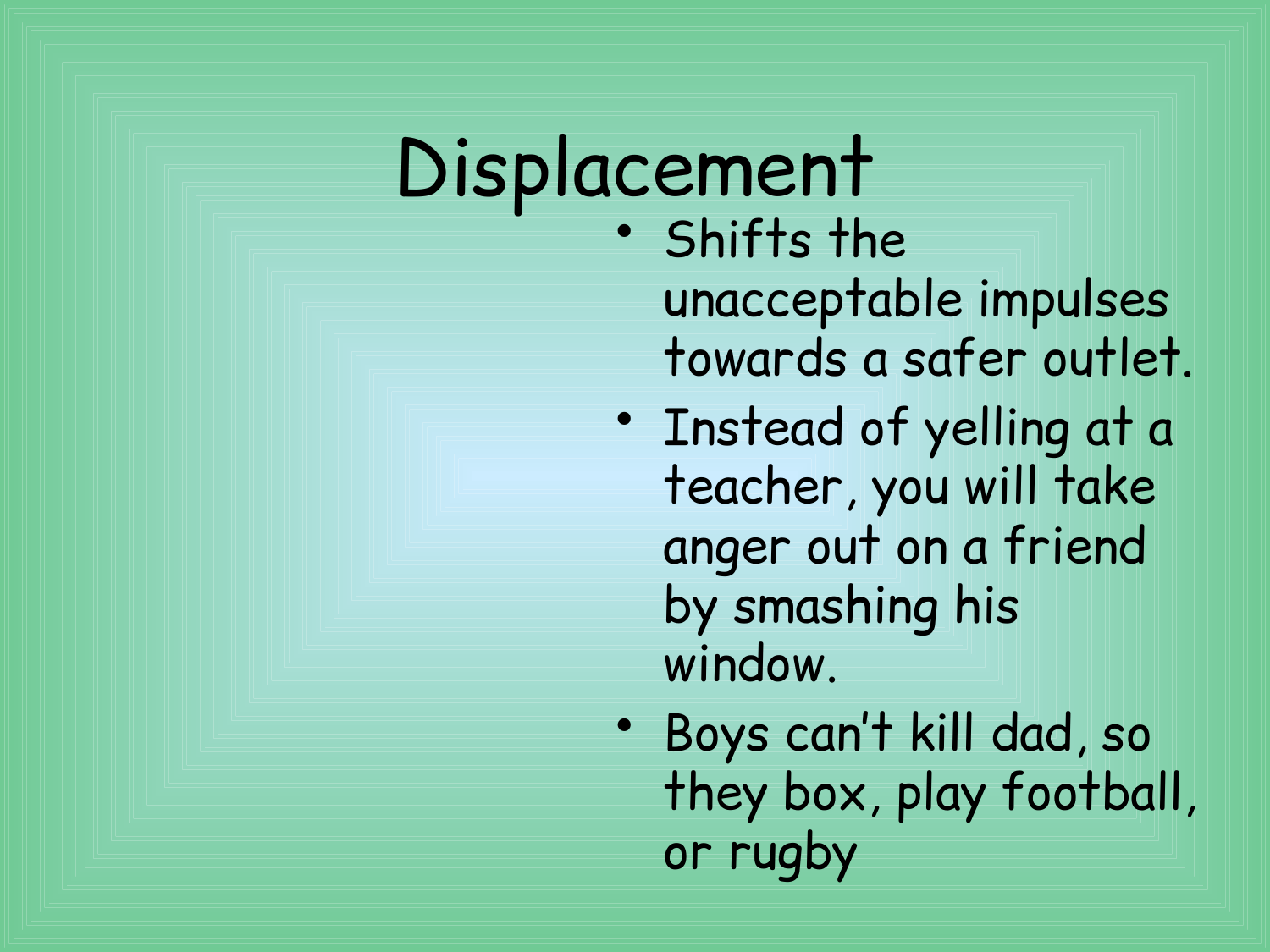

# Displacement
Shifts the unacceptable impulses towards a safer outlet.
Instead of yelling at a teacher, you will take anger out on a friend by smashing his window.
Boys can’t kill dad, so they box, play football, or rugby